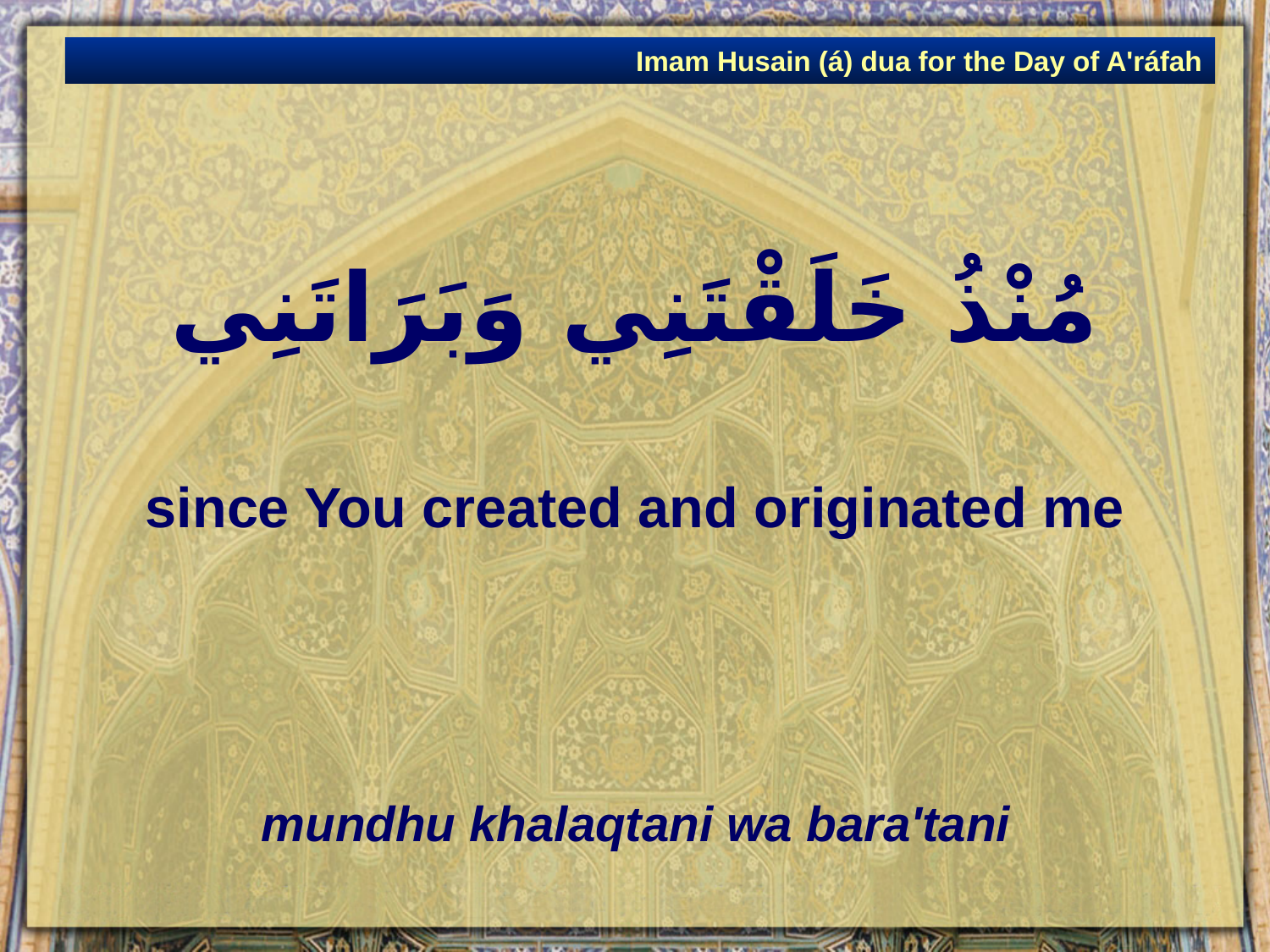

Imam Husain (á) dua for the Day of A'ráfah
# مُنْذُ خَلَقْتَنِي وَبَرَاتَنِي
since You created and originated me
mundhu khalaqtani wa bara'tani